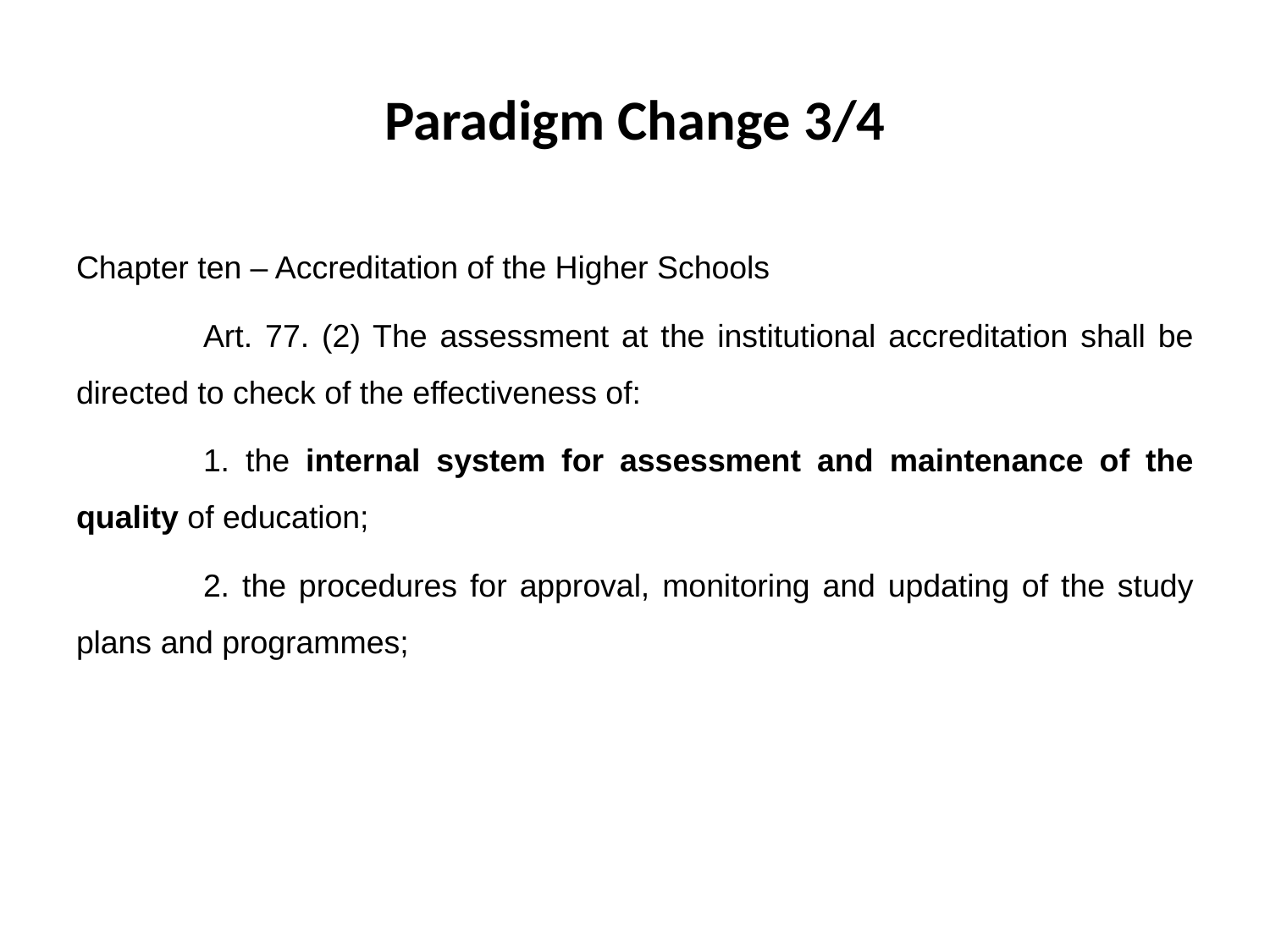

# Paradigm Change 3/4
Chapter ten – Accreditation of the Higher Schools
	Art. 77. (2) The assessment at the institutional accreditation shall be directed to check of the effectiveness of:
	1. the internal system for assessment and maintenance of the quality of education;
	2. the procedures for approval, monitoring and updating of the study plans and programmes;